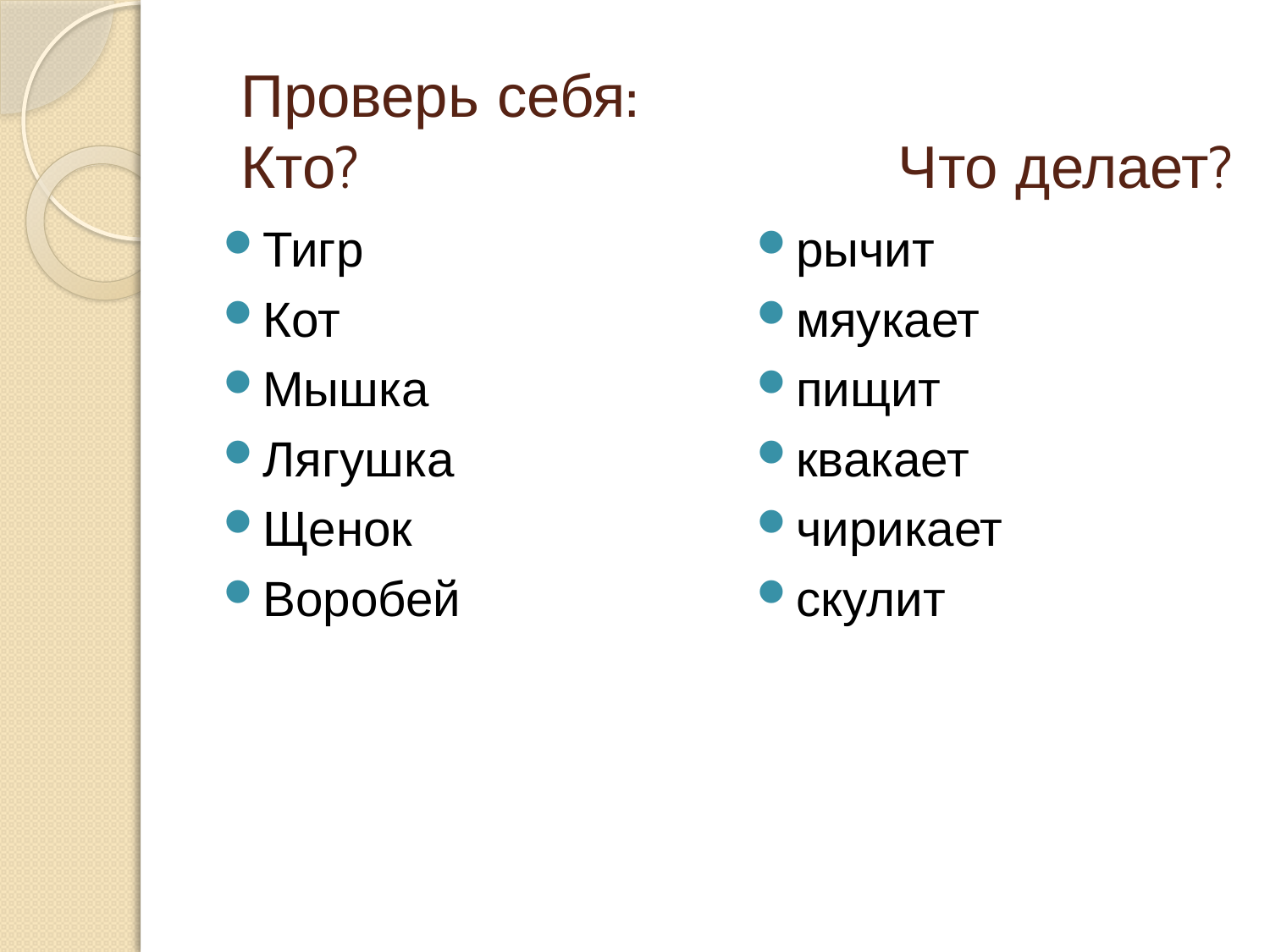

# Проверь себя: Кто?                              Что делает?
Тигр
Кот
Мышка
Лягушка
Щенок
Воробей

рычит
мяукает
пищит
квакает
чирикает
скулит